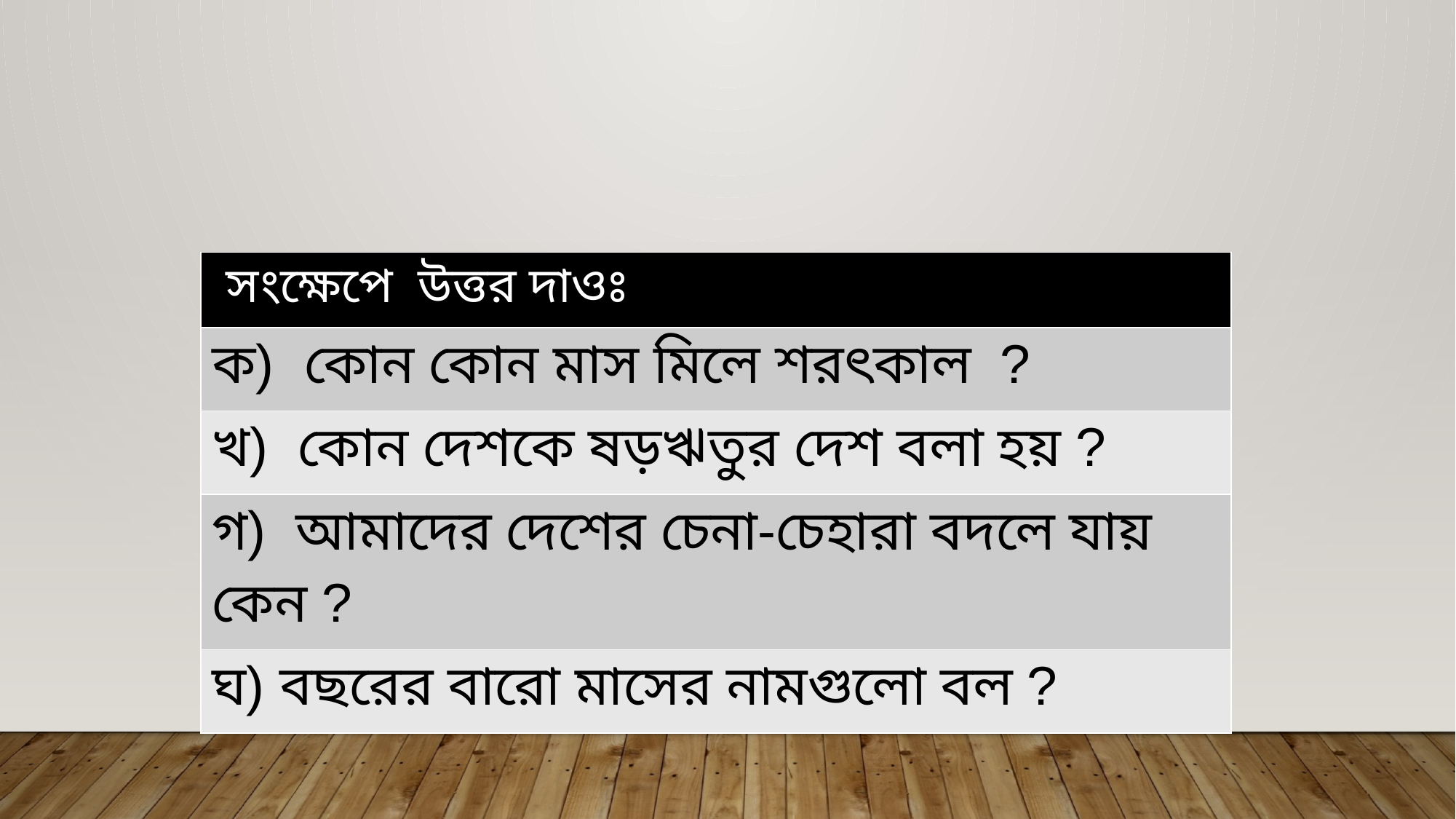

| সংক্ষেপে উত্তর দাওঃ |
| --- |
| ক) কোন কোন মাস মিলে শরৎকাল ? |
| খ) কোন দেশকে ষড়ঋতুর দেশ বলা হয় ? |
| গ) আমাদের দেশের চেনা-চেহারা বদলে যায় কেন ? |
| ঘ) বছরের বারো মাসের নামগুলো বল ? |